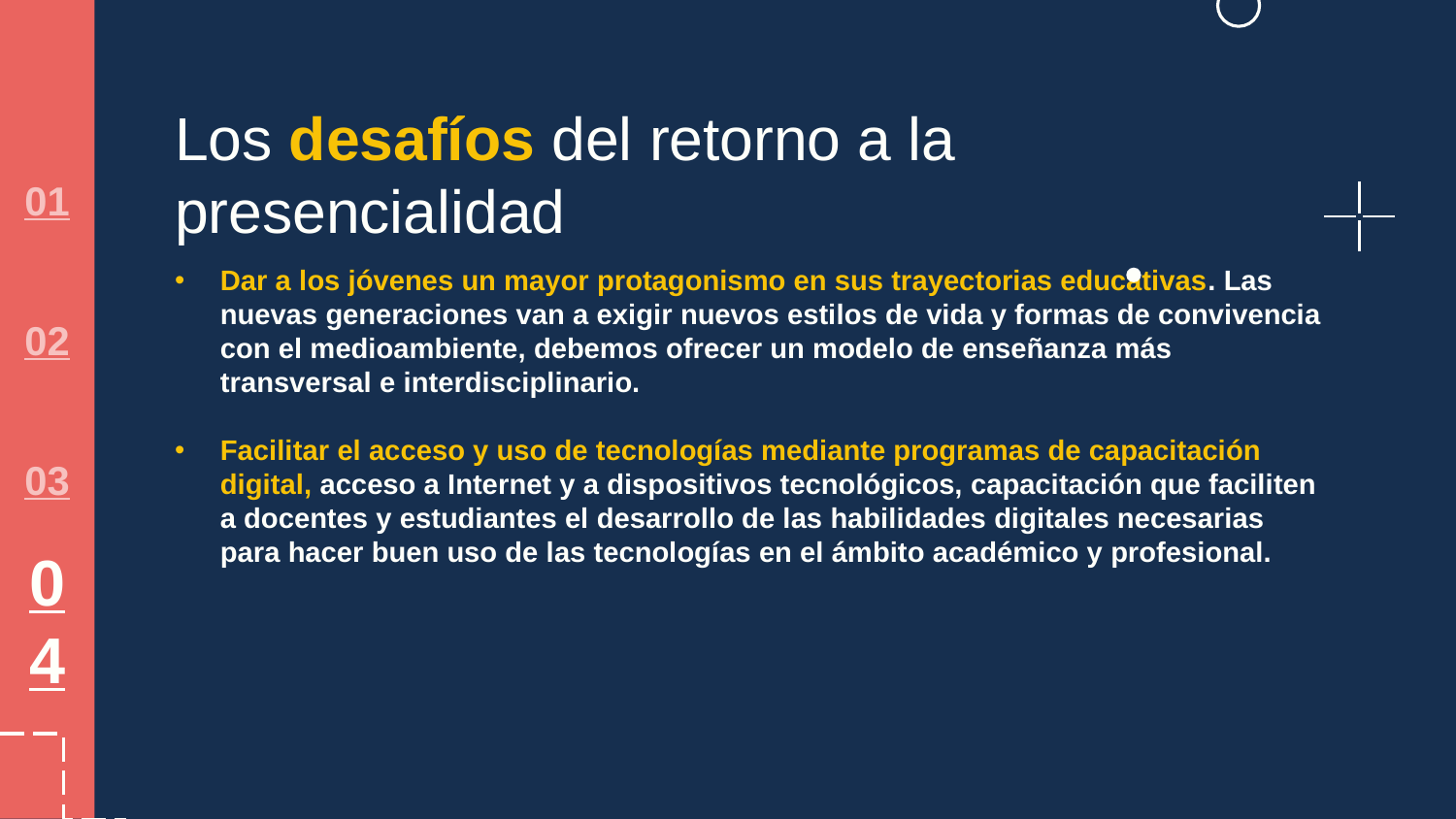

# Los desafíos del retorno a la presencialidad
01

Dar a los jóvenes un mayor protagonismo en sus trayectorias educativas. Las nuevas generaciones van a exigir nuevos estilos de vida y formas de convivencia con el medioambiente, debemos ofrecer un modelo de enseñanza más transversal e interdisciplinario.

Facilitar el acceso y uso de tecnologías mediante programas de capacitación digital, acceso a Internet y a dispositivos tecnológicos, capacitación que faciliten a docentes y estudiantes el desarrollo de las habilidades digitales necesarias para hacer buen uso de las tecnologías en el ámbito académico y profesional.

02
03
04